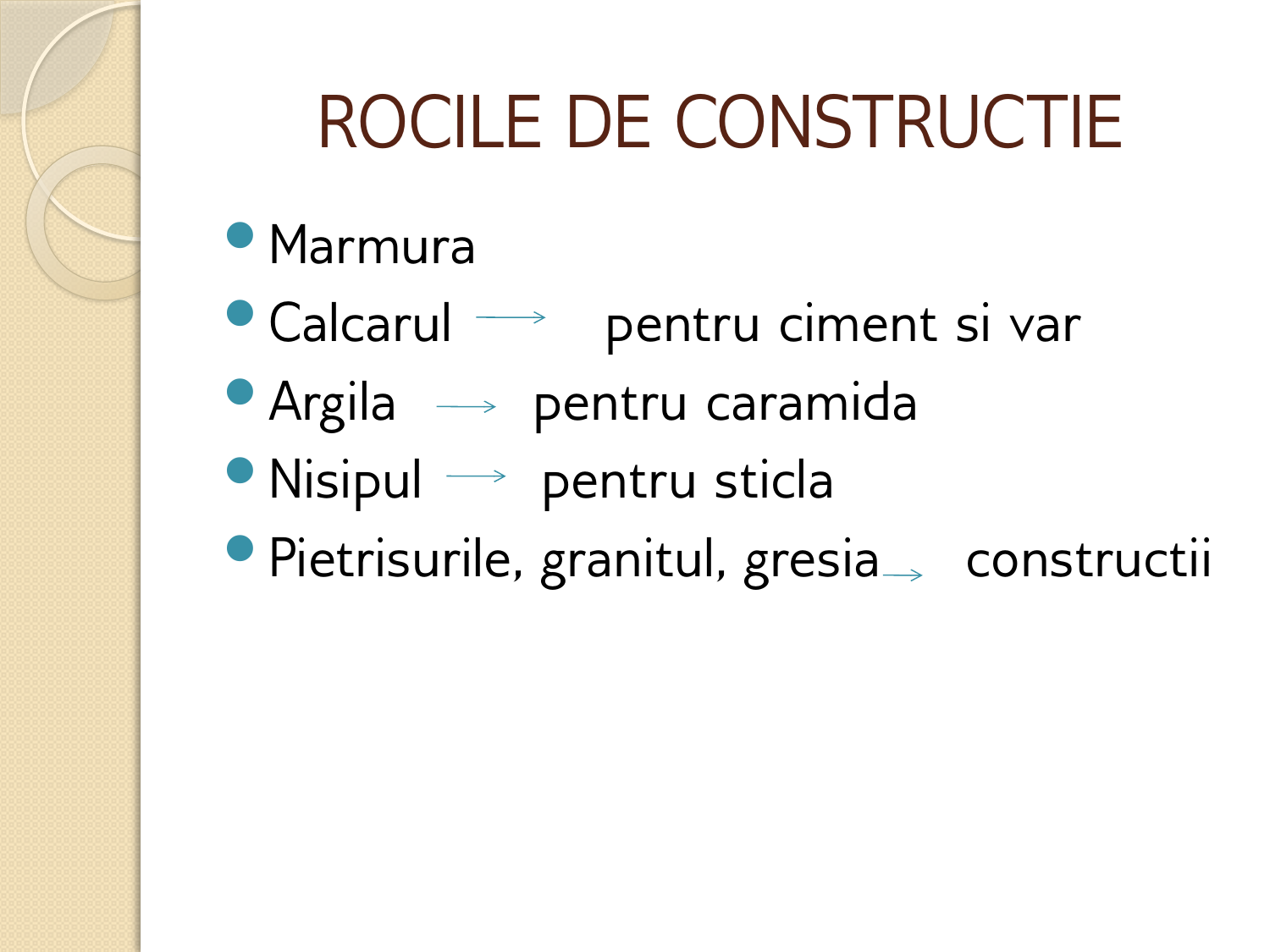

# ROCILE DE CONSTRUCTIE
Marmura
Calcarul         pentru ciment si var
Argila        pentru caramida
Nisipul       pentru sticla
Pietrisurile, granitul, gresia     constructii